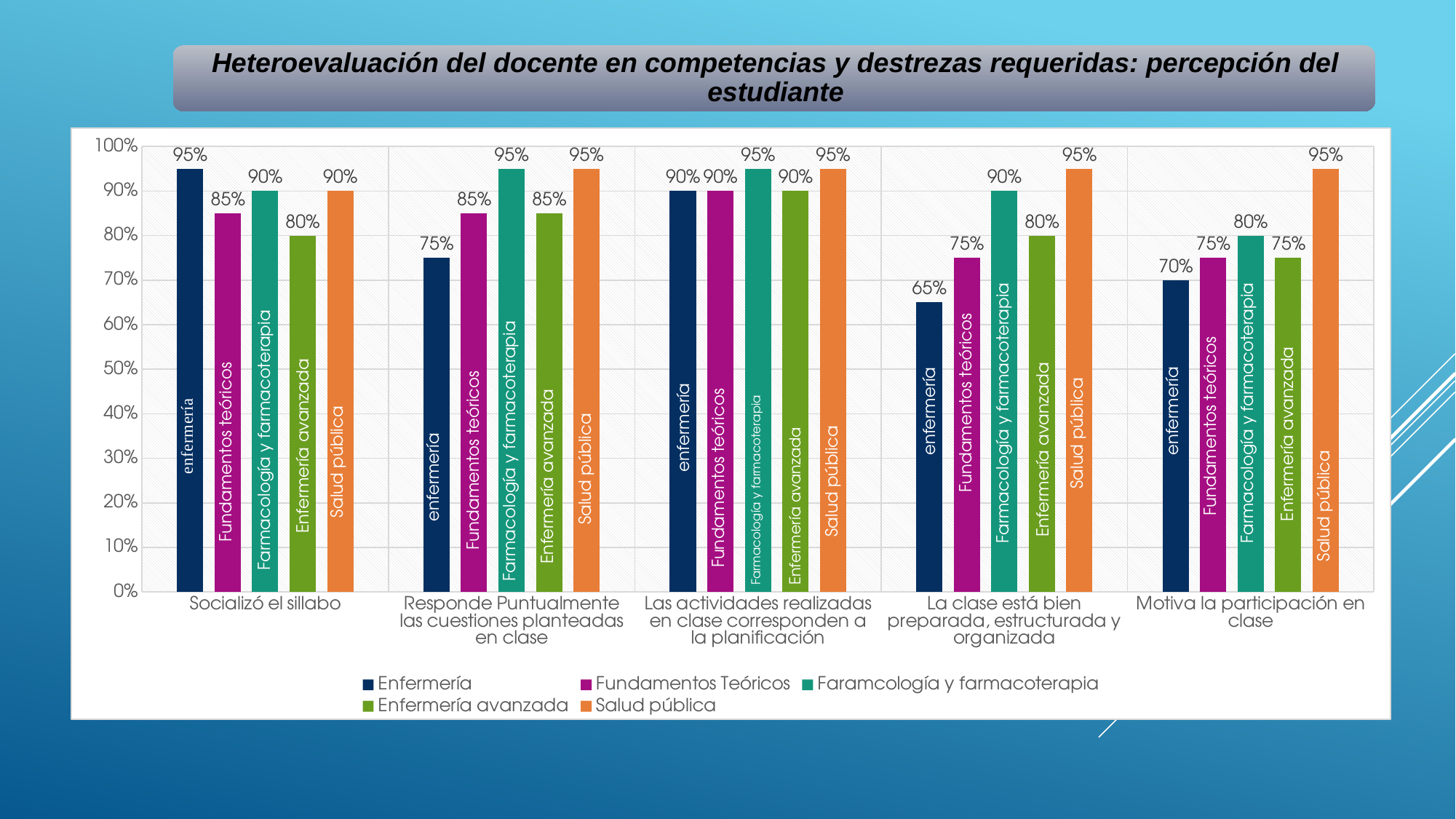

Heteroevaluación del docente en competencias y destrezas requeridas: percepción del estudiante

### Chart

| Category | Enfermería | Fundamentos Teóricos | Faramcología y farmacoterapia | Enfermería avanzada | Salud pública |
|---|---|---|---|---|---|
| Socializó el sillabo | 0.95 | 0.85 | 0.9 | 0.8 | 0.9 |
| Responde Puntualmente las cuestiones planteadas en clase | 0.75 | 0.85 | 0.95 | 0.85 | 0.95 |
| Las actividades realizadas en clase corresponden a la planificación | 0.9 | 0.9 | 0.95 | 0.9 | 0.95 |
| La clase está bien preparada, estructurada y organizada | 0.65 | 0.75 | 0.9 | 0.8 | 0.95 |
| Motiva la participación en clase | 0.7 | 0.75 | 0.8 | 0.75 | 0.95 |
Salud pública
enfermería
enfermería
Farmacología y farmacoterapia
Farmacología y farmacoterapia
Fundamentos teóricos
enfermería
Salud pública
Fundamentos teóricos
Enfermería avanzada
Enfermería avanzada
Salud pública
Enfermería avanzada
Farmacología y farmacoterapia
Salud pública
Farmacología y farmacoterapia
Fundamentos teóricos
Fundamentos teóricos
Enfermería avanzada
enfermería
Salud pública
Fundamentos teóricos
Farmacología y farmacoterapia
Enfermería avanzada